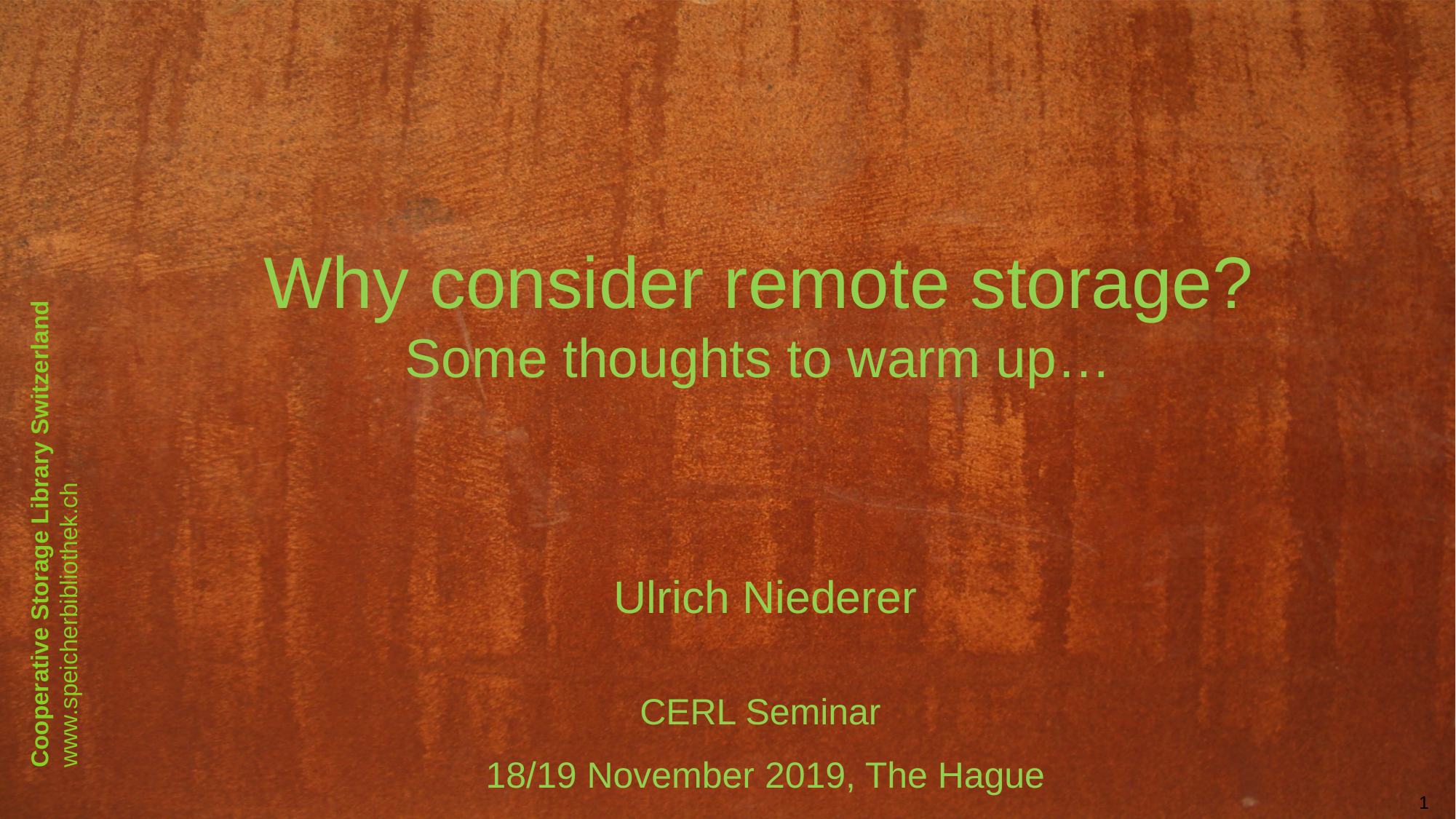

# Why consider remote storage? Some thoughts to warm up…
Ulrich Niederer
CERL Seminar
18/19 November 2019, The Hague
1